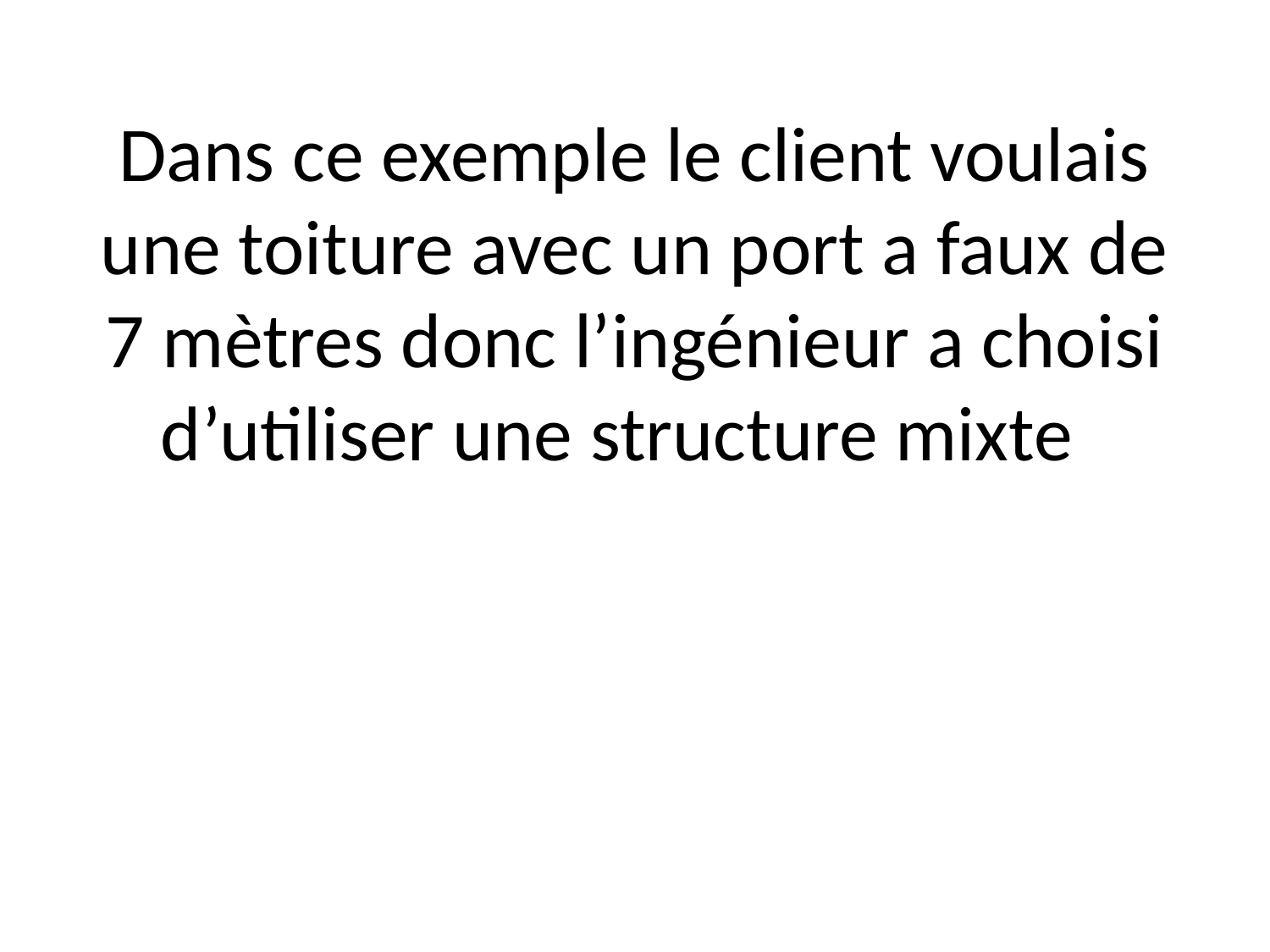

Dans ce exemple le client voulais une toiture avec un port a faux de 7 mètres donc l’ingénieur a choisi d’utiliser une structure mixte